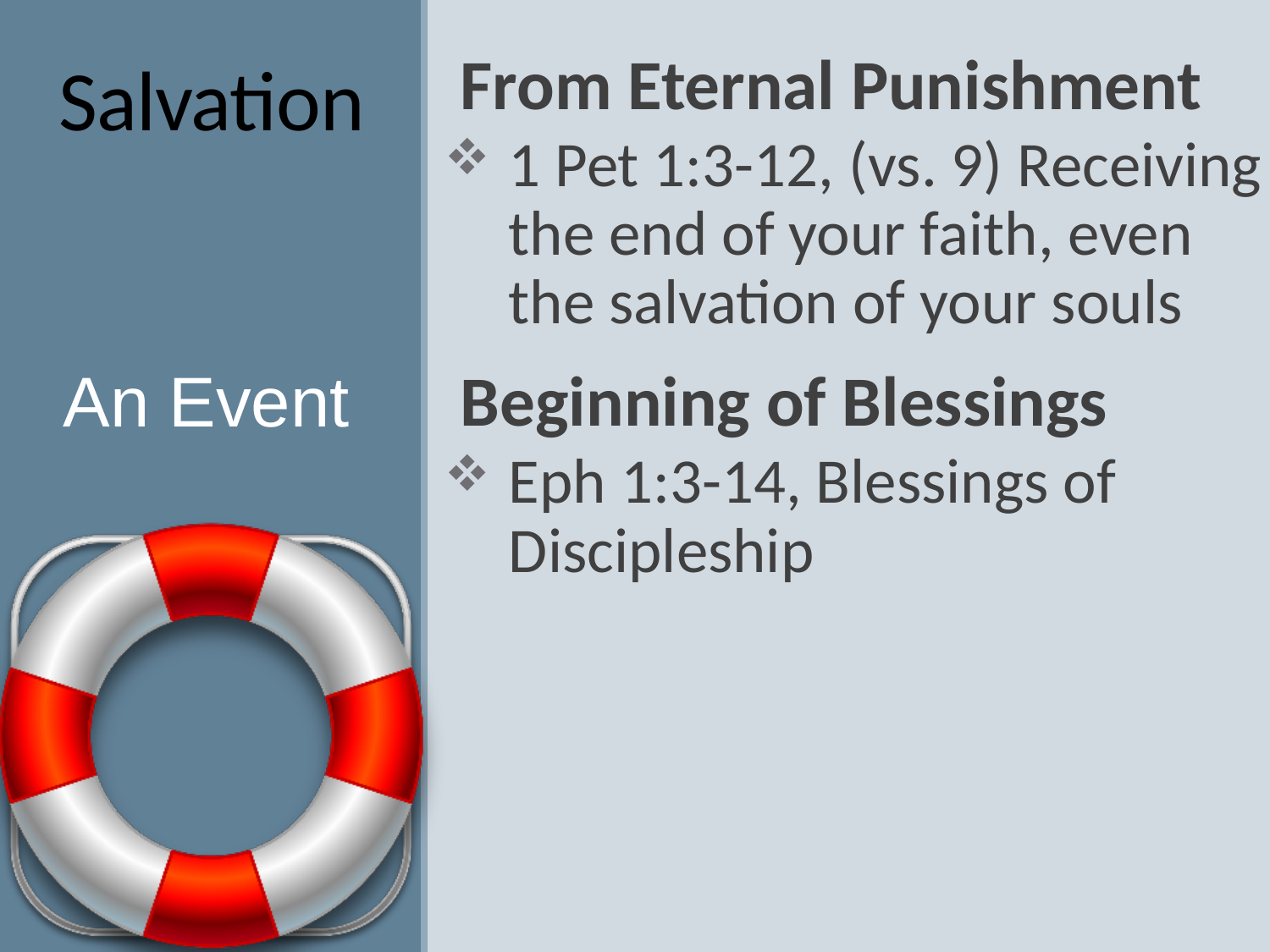

From Eternal Punishment
1 Pet 1:3-12, (vs. 9) Receiving the end of your faith, even the salvation of your souls
Beginning of Blessings
Eph 1:3-14, Blessings of Discipleship

# Salvation
An Event